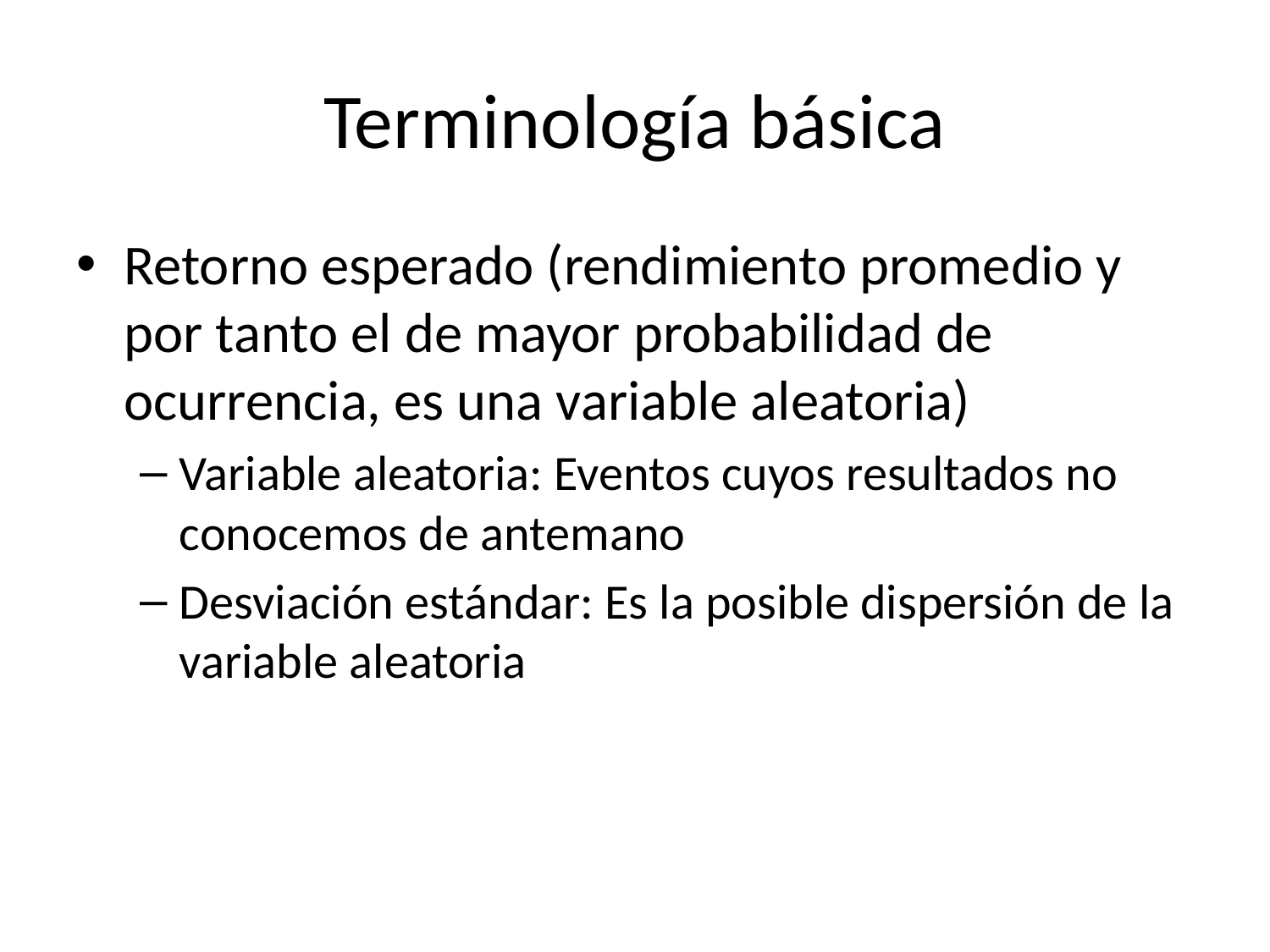

# Terminología básica
Retorno esperado (rendimiento promedio y por tanto el de mayor probabilidad de ocurrencia, es una variable aleatoria)
Variable aleatoria: Eventos cuyos resultados no conocemos de antemano
Desviación estándar: Es la posible dispersión de la variable aleatoria